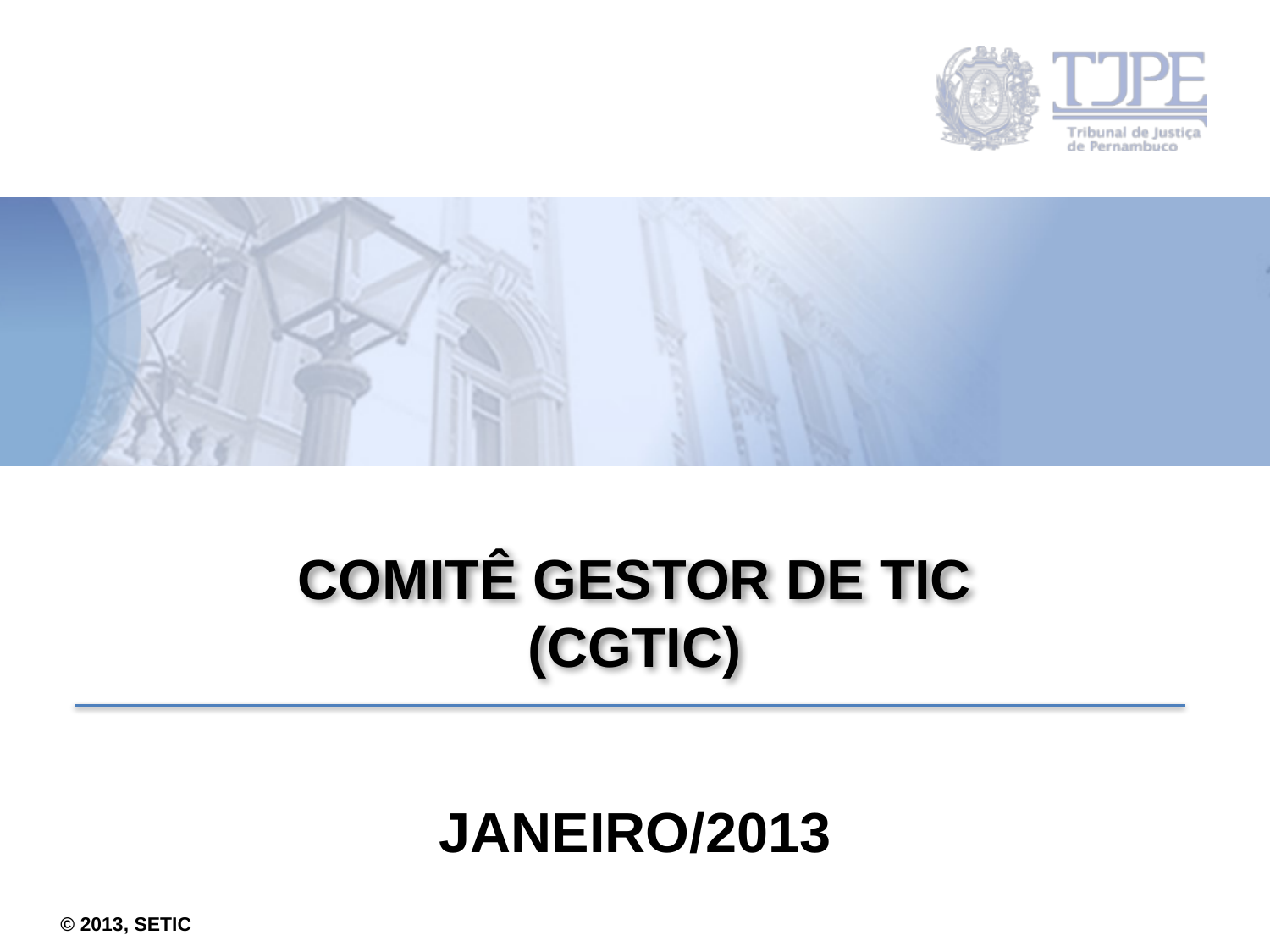

# Comitê Gestor de TIC (CGTIC)

janeiro/2013